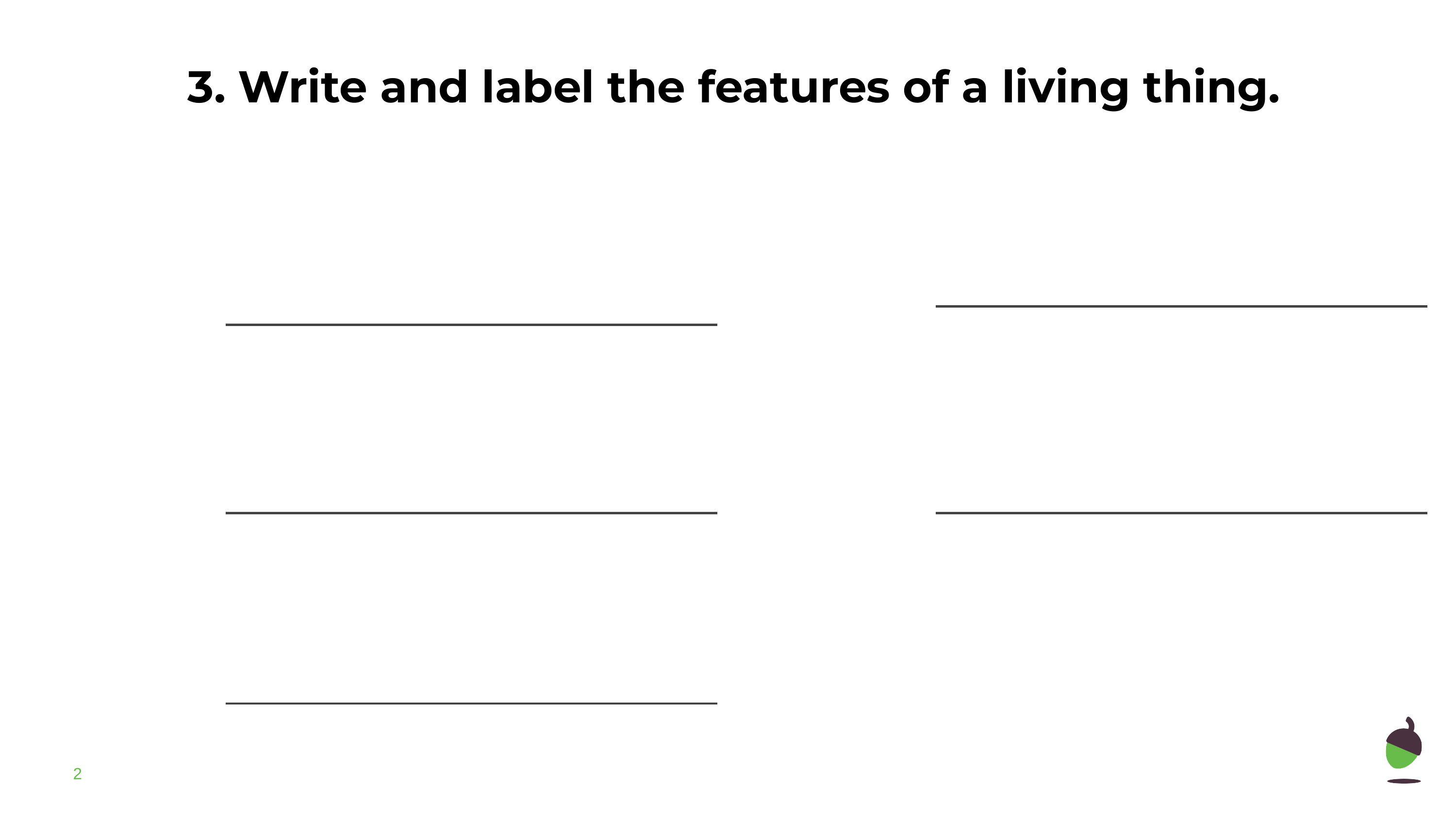

# 3. Write and label the features of a living thing.
2